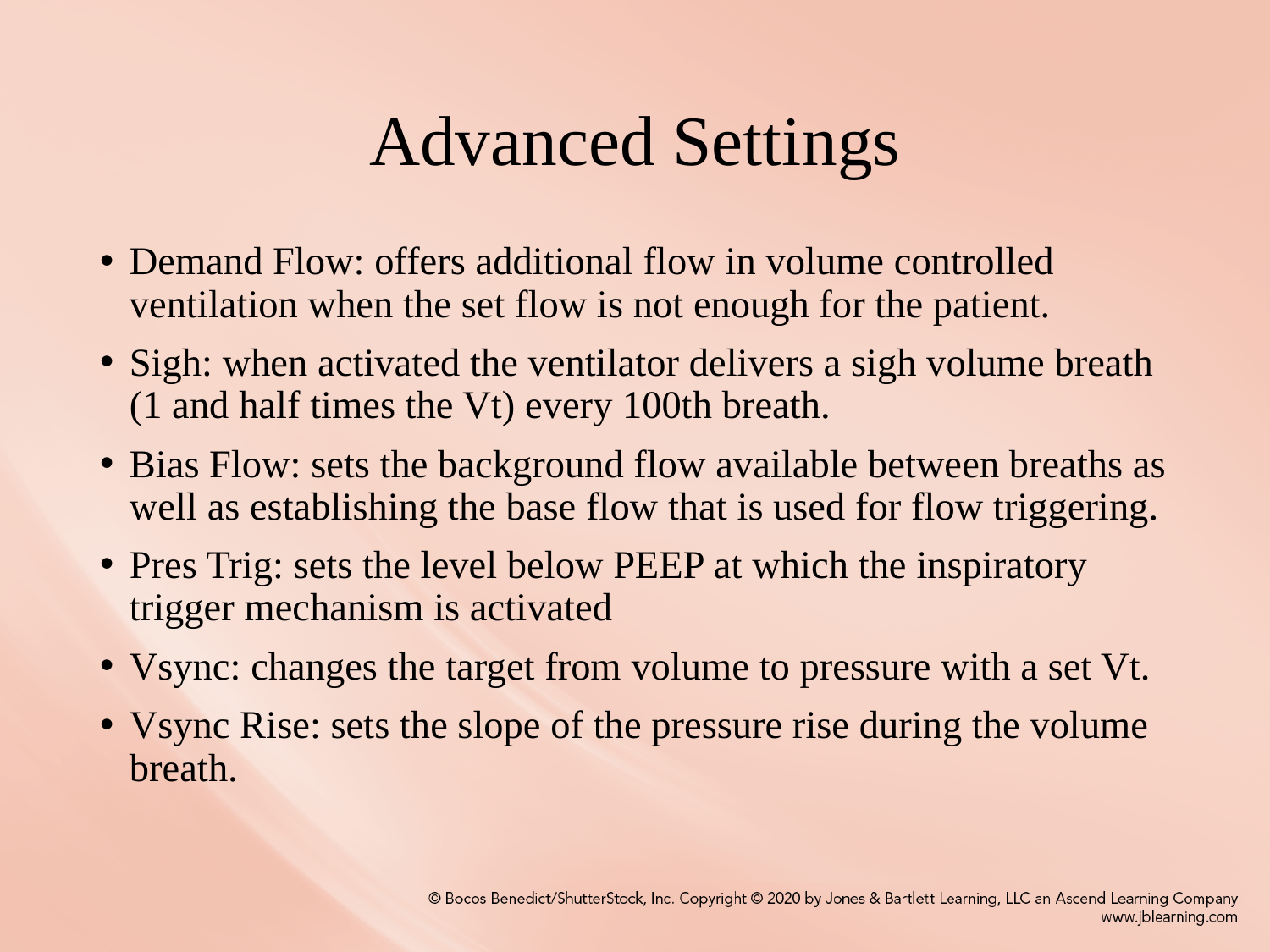

# Advanced Settings
Demand Flow: offers additional flow in volume controlled ventilation when the set flow is not enough for the patient.
Sigh: when activated the ventilator delivers a sigh volume breath (1 and half times the Vt) every 100th breath.
Bias Flow: sets the background flow available between breaths as well as establishing the base flow that is used for flow triggering.
Pres Trig: sets the level below PEEP at which the inspiratory trigger mechanism is activated
Vsync: changes the target from volume to pressure with a set Vt.
Vsync Rise: sets the slope of the pressure rise during the volume breath.